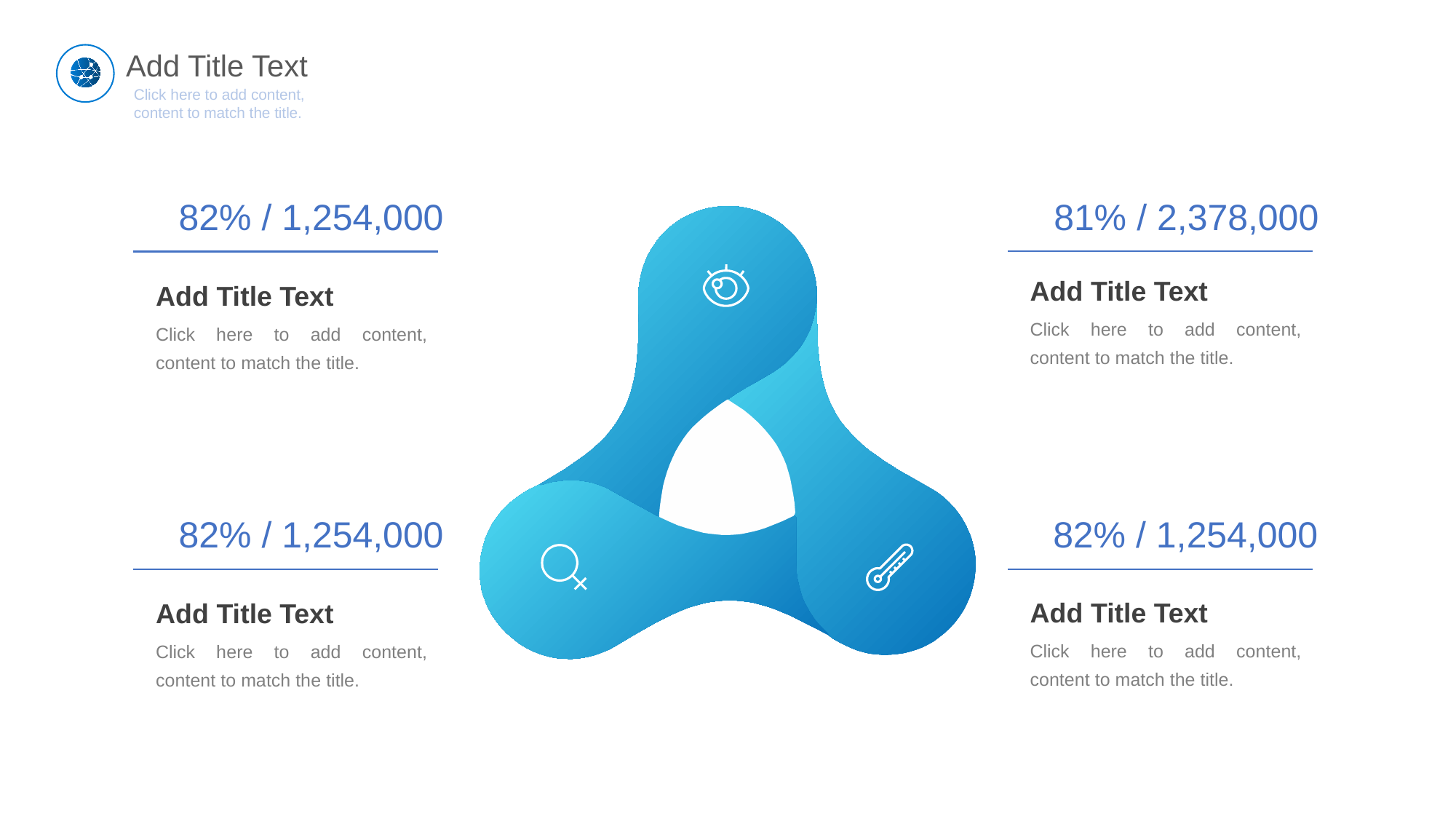

Add Title Text
Click here to add content, content to match the title.

82% / 1,254,000
Add Title Text
Click here to add content, content to match the title.
81% / 2,378,000
Add Title Text
Click here to add content, content to match the title.

82% / 1,254,000
Add Title Text
Click here to add content, content to match the title.
82% / 1,254,000
Add Title Text
Click here to add content, content to match the title.